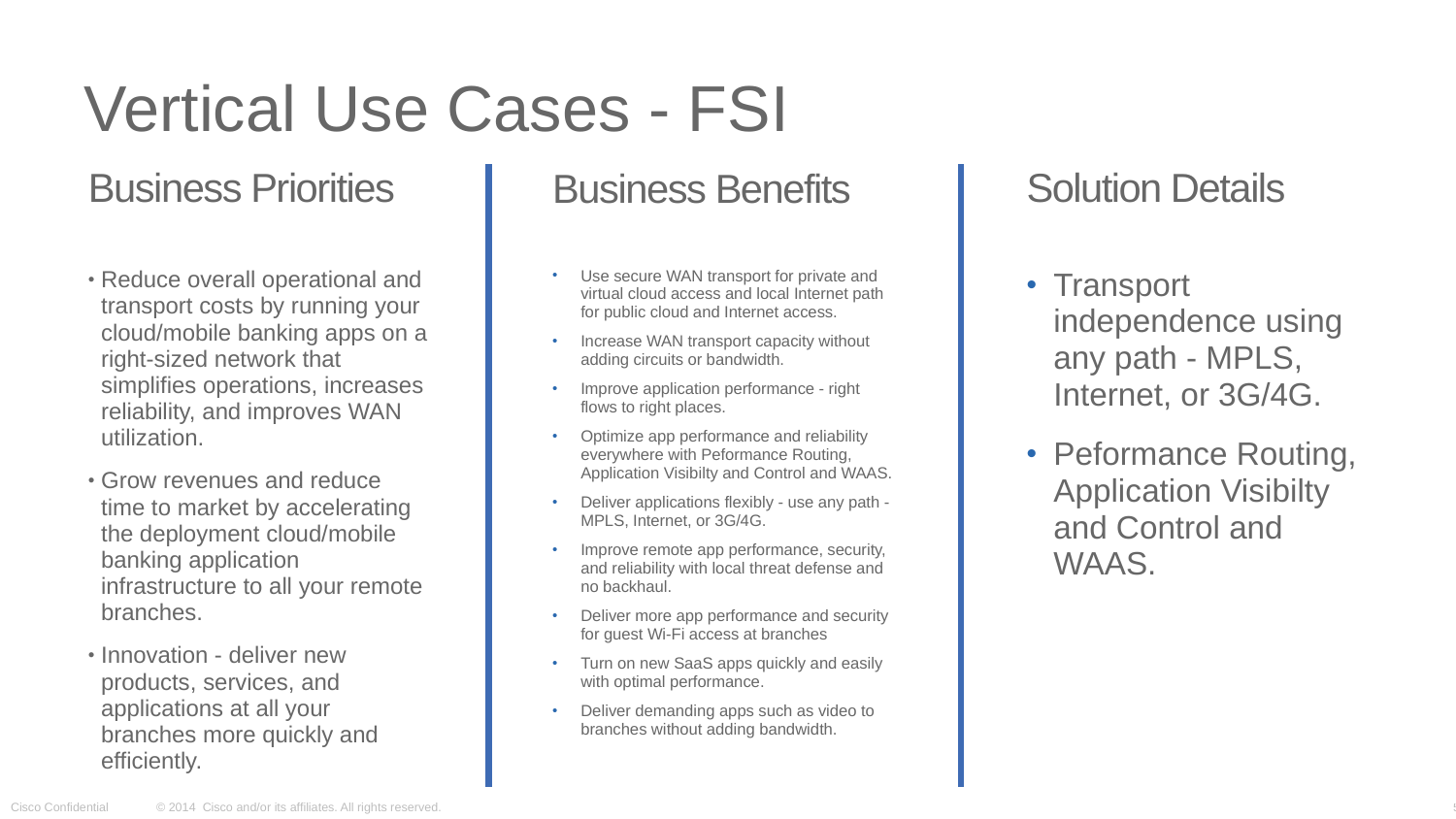

# Vertical Use Cases - FSI
Business Priorities
Solution Details
Business Benefits
Use secure WAN transport for private and virtual cloud access and local Internet path for public cloud and Internet access.
Increase WAN transport capacity without adding circuits or bandwidth.
Improve application performance - right flows to right places.
Optimize app performance and reliability everywhere with Peformance Routing, Application Visibilty and Control and WAAS.
Deliver applications flexibly - use any path - MPLS, Internet, or 3G/4G.
Improve remote app performance, security, and reliability with local threat defense and no backhaul.
Deliver more app performance and security for guest Wi-Fi access at branches
Turn on new SaaS apps quickly and easily with optimal performance.
Deliver demanding apps such as video to branches without adding bandwidth.
Transport independence using any path - MPLS, Internet, or 3G/4G.
Peformance Routing, Application Visibilty and Control and WAAS.
Reduce overall operational and transport costs by running your  cloud/mobile banking apps on a right-sized network that simplifies operations, increases reliability, and improves WAN utilization.
Grow revenues and reduce time to market by accelerating the deployment cloud/mobile banking application infrastructure to all your remote branches.
Innovation - deliver new products, services, and applications at all your branches more quickly and efficiently.